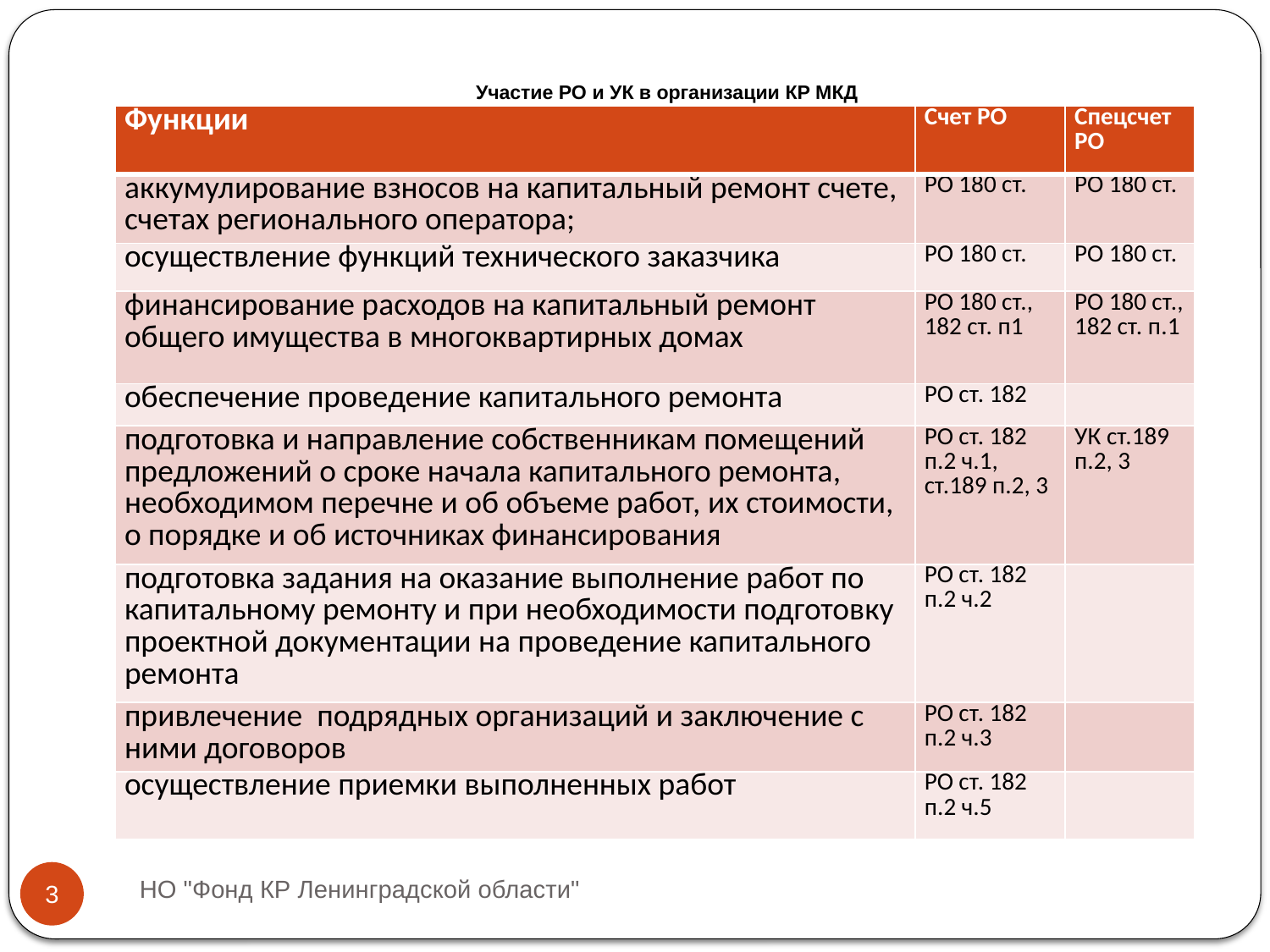

# Участие РО и УК в организации КР МКД
| Функции | Счет РО | Спецсчет РО |
| --- | --- | --- |
| аккумулирование взносов на капитальный ремонт счете, счетах регионального оператора; | РО 180 ст. | РО 180 ст. |
| осуществление функций технического заказчика | РО 180 ст. | РО 180 ст. |
| финансирование расходов на капитальный ремонт общего имущества в многоквартирных домах | РО 180 ст., 182 ст. п1 | РО 180 ст., 182 ст. п.1 |
| обеспечение проведение капитального ремонта | РО ст. 182 |  |
| подготовка и направление собственникам помещений предложений о сроке начала капитального ремонта, необходимом перечне и об объеме работ, их стоимости, о порядке и об источниках финансирования | РО ст. 182 п.2 ч.1, ст.189 п.2, 3 | УК ст.189 п.2, 3 |
| подготовка задания на оказание выполнение работ по капитальному ремонту и при необходимости подготовку проектной документации на проведение капитального ремонта | РО ст. 182 п.2 ч.2 |  |
| привлечение подрядных организаций и заключение с ними договоров | РО ст. 182 п.2 ч.3 |  |
| осуществление приемки выполненных работ | РО ст. 182 п.2 ч.5 |  |
НО "Фонд КР Ленинградской области"
3